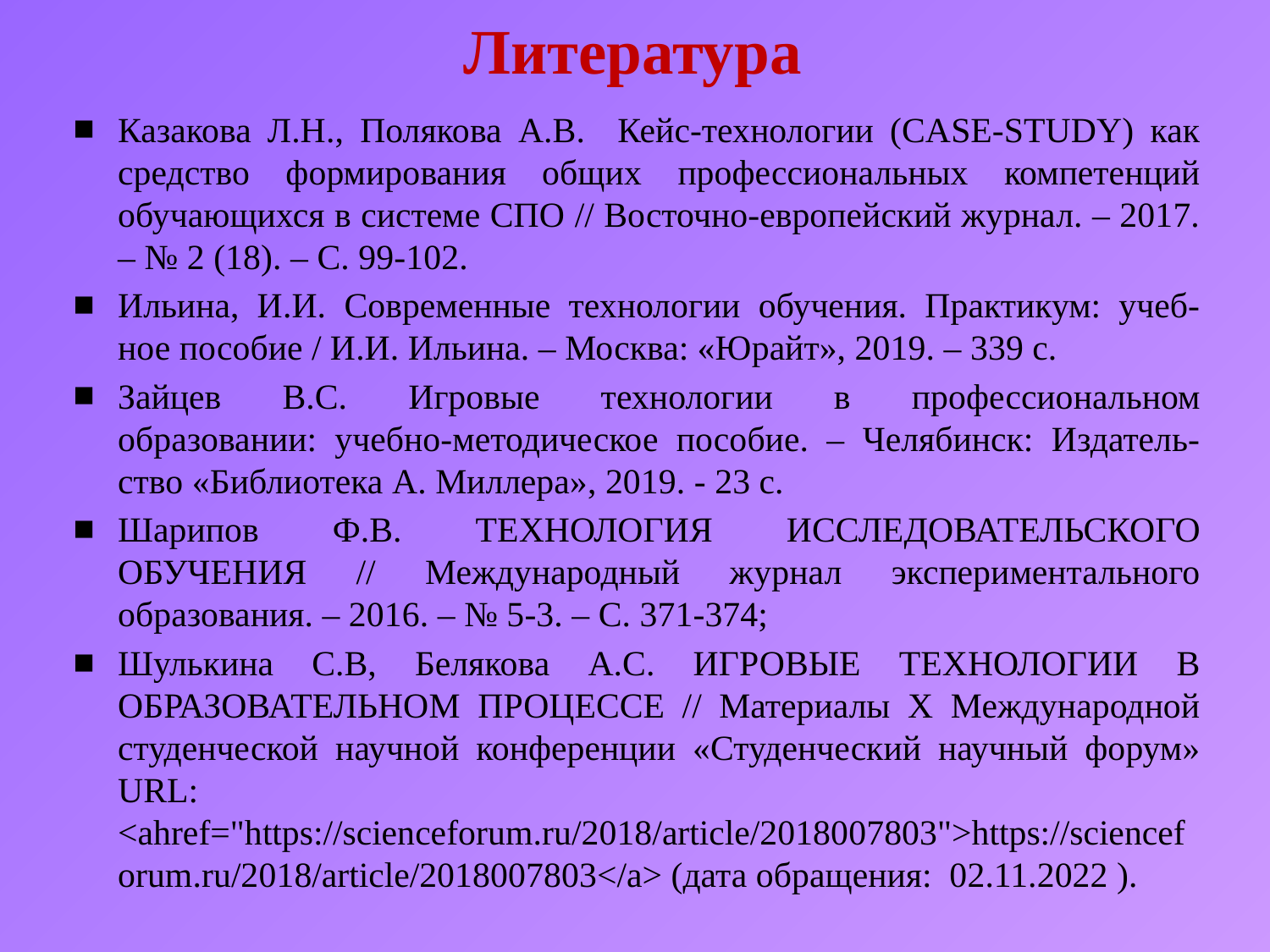

# Литература
Казакова Л.Н., Полякова А.В.  Кейс-технологии (CASE-STUDY) как средство формирования общих профессиональных компетенций обучающихся в системе СПО // Восточно-европейский журнал. – 2017. – № 2 (18). – С. 99-102.
Ильина, И.И. Современные технологии обучения. Практикум: учеб-
ное пособие / И.И. Ильина. – Москва: «Юрайт», 2019. – 339 с.
Зайцев В.С. Игровые технологии в профессиональном
образовании: учебно-методическое пособие. – Челябинск: Издатель-
ство «Библиотека А. Миллера», 2019. - 23 с.
Шарипов Ф.В. ТЕХНОЛОГИЯ ИССЛЕДОВАТЕЛЬСКОГО ОБУЧЕНИЯ // Международный журнал экспериментального образования. – 2016. – № 5-3. – С. 371-374;
Шулькина С.В, Белякова А.С. ИГРОВЫЕ ТЕХНОЛОГИИ В ОБРАЗОВАТЕЛЬНОМ ПРОЦЕССЕ // Материалы X Международной студенческой научной конференции «Студенческий научный форум» URL: <ahref="https://scienceforum.ru/2018/article/2018007803">https://scienceforum.ru/2018/article/2018007803</a> (дата обращения:  02.11.2022 ).